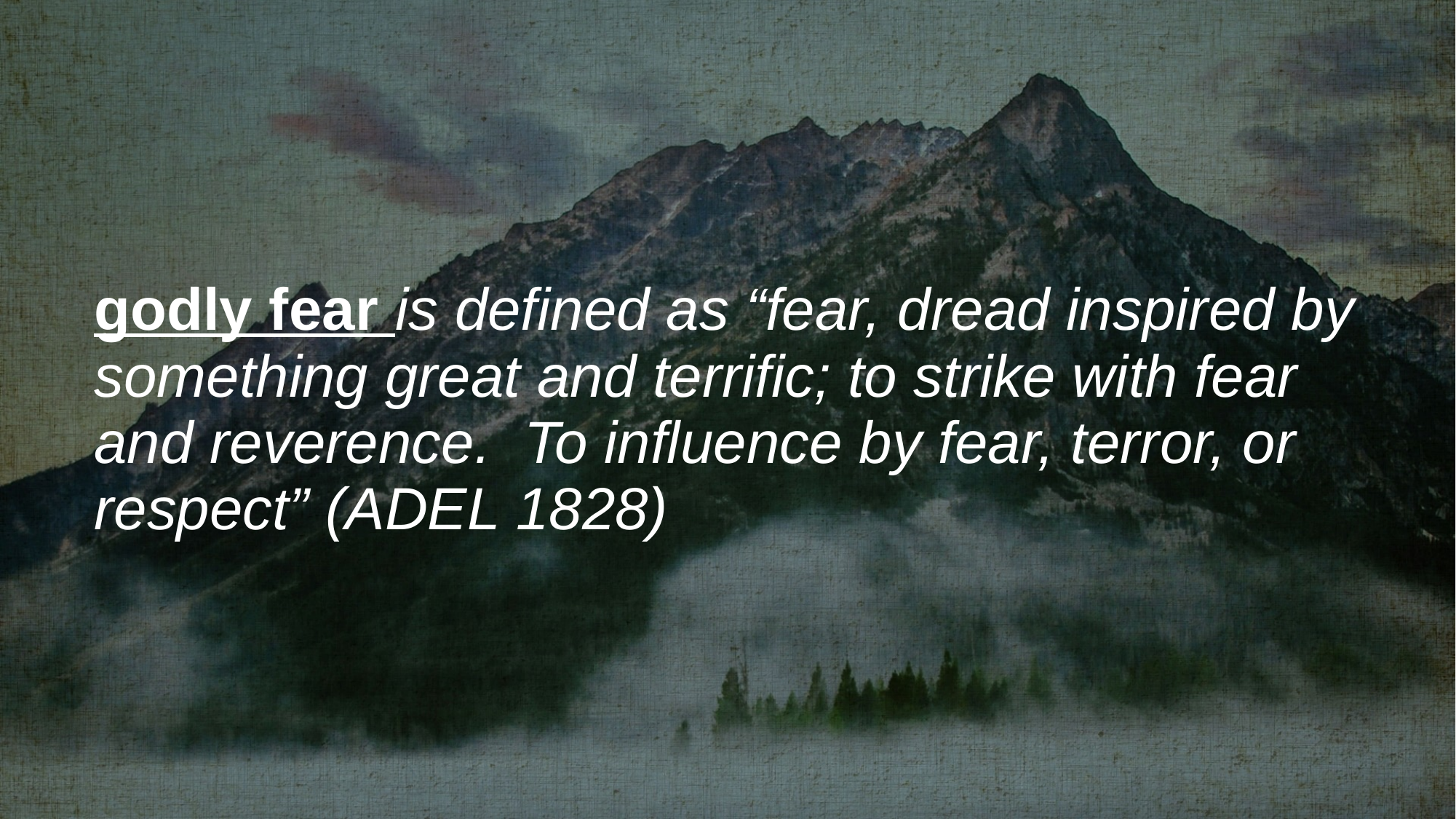

# godly fear is defined as “fear, dread inspired by something great and terrific; to strike with fear and reverence.  To influence by fear, terror, or respect” (ADEL 1828)